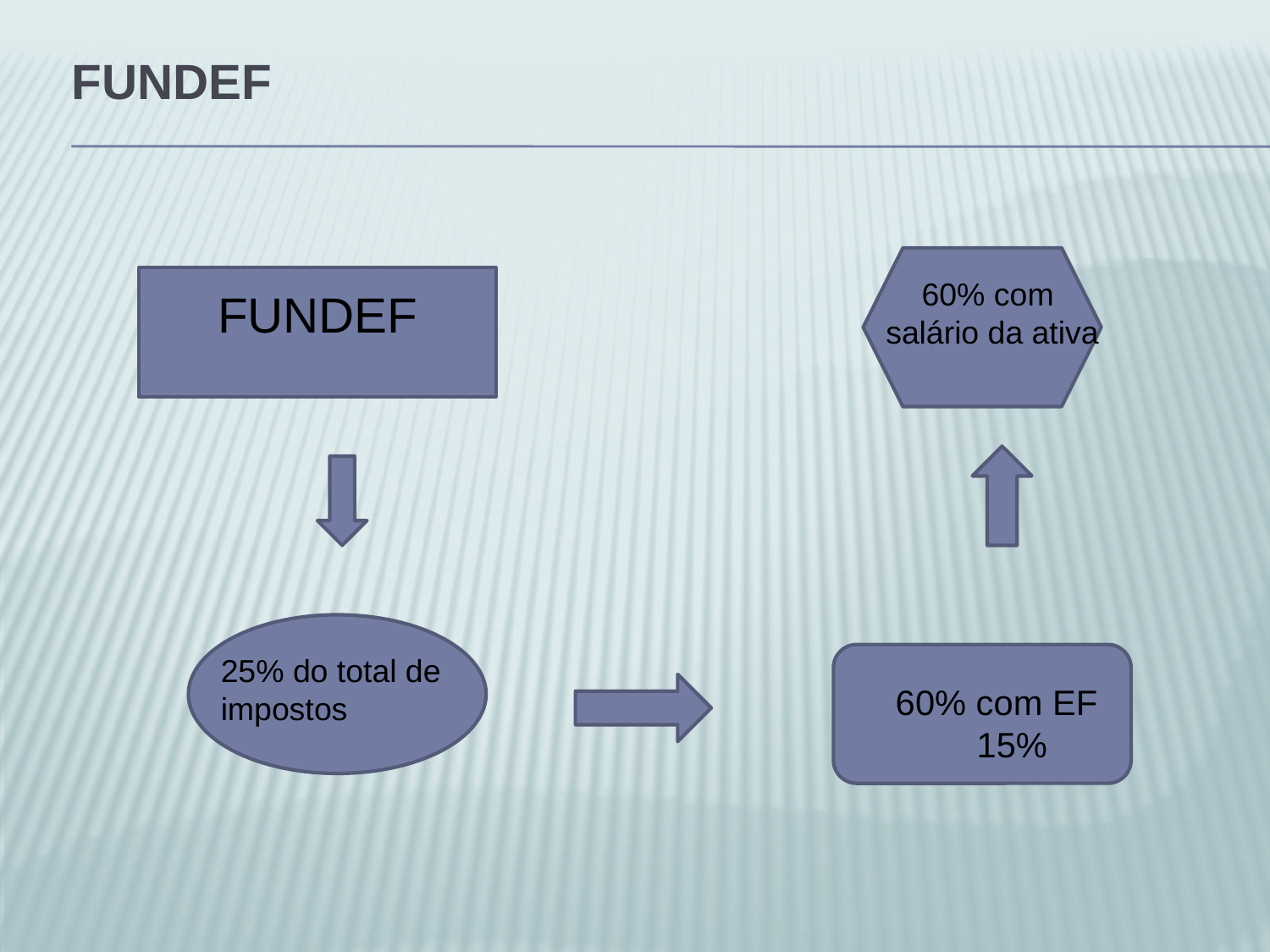

# FUNDEF

60% com  salário da ativa
FUNDEF

25% do total de impostos

60% com EF
15%